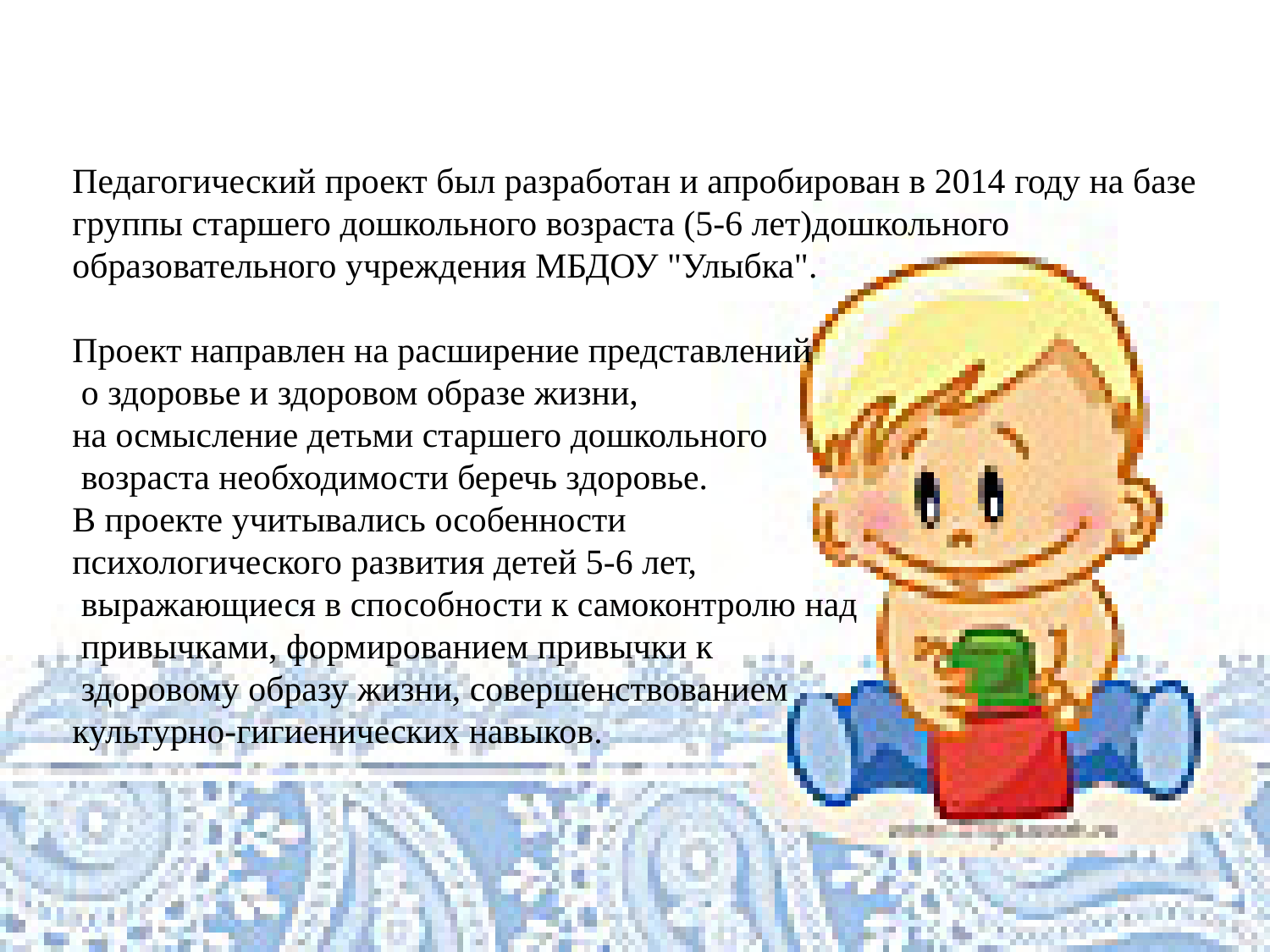

Педагогический проект был разработан и апробирован в 2014 году на базе группы старшего дошкольного возраста (5-6 лет)дошкольного образовательного учреждения МБДОУ "Улыбка".

Проект направлен на расширение представлений
 о здоровье и здоровом образе жизни,
на осмысление детьми старшего дошкольного
 возраста необходимости беречь здоровье.  
В проекте учитывались особенности
психологического развития детей 5-6 лет,
 выражающиеся в способности к самоконтролю над
 привычками, формированием привычки к
 здоровому образу жизни, совершенствованием
культурно-гигиенических навыков.